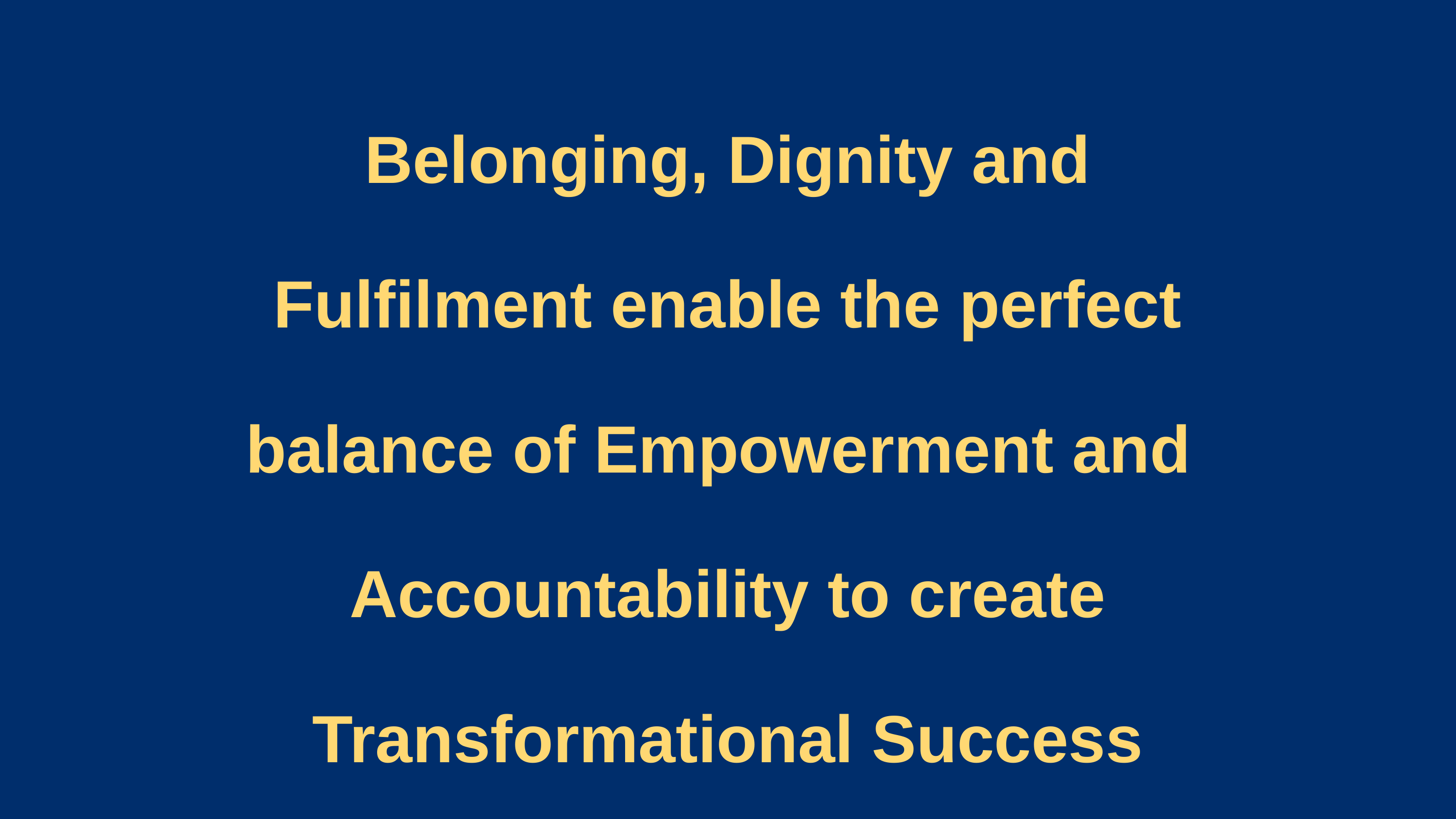

Belonging, Dignity and Fulfilment enable the perfect balance of Empowerment and
Accountability to create Transformational Success